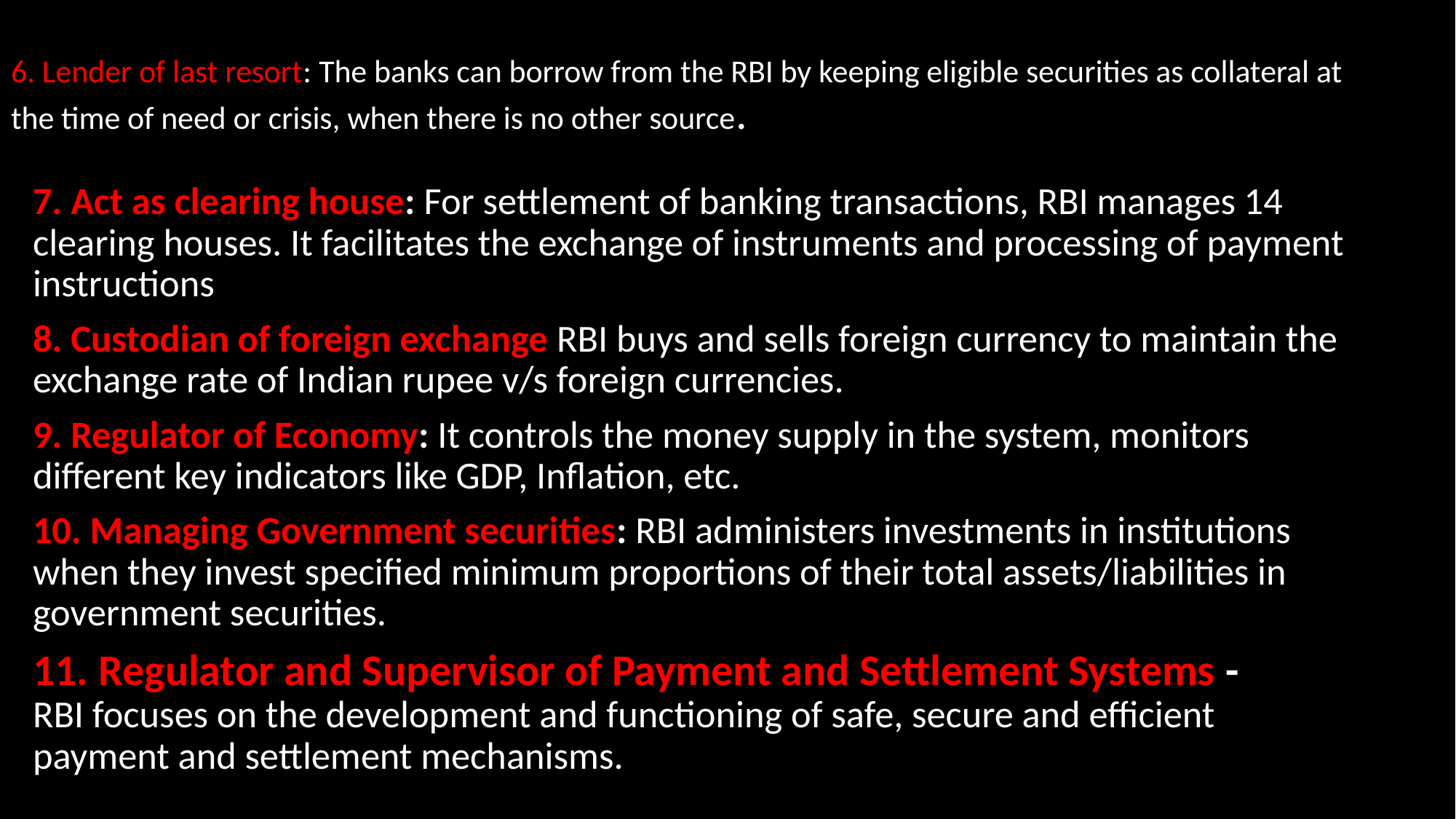

# 6. Lender of last resort: The banks can borrow from the RBI by keeping eligible securities as collateral at the time of need or crisis, when there is no other source.
7. Act as clearing house: For settlement of banking transactions, RBI manages 14 clearing houses. It facilitates the exchange of instruments and processing of payment instructions
8. Custodian of foreign exchange RBI buys and sells foreign currency to maintain the exchange rate of Indian rupee v/s foreign currencies.
9. Regulator of Economy: It controls the money supply in the system, monitors different key indicators like GDP, Inflation, etc.
10. Managing Government securities: RBI administers investments in institutions when they invest specified minimum proportions of their total assets/liabilities in government securities.
11. Regulator and Supervisor of Payment and Settlement Systems -
RBI focuses on the development and functioning of safe, secure and efficient payment and settlement mechanisms.